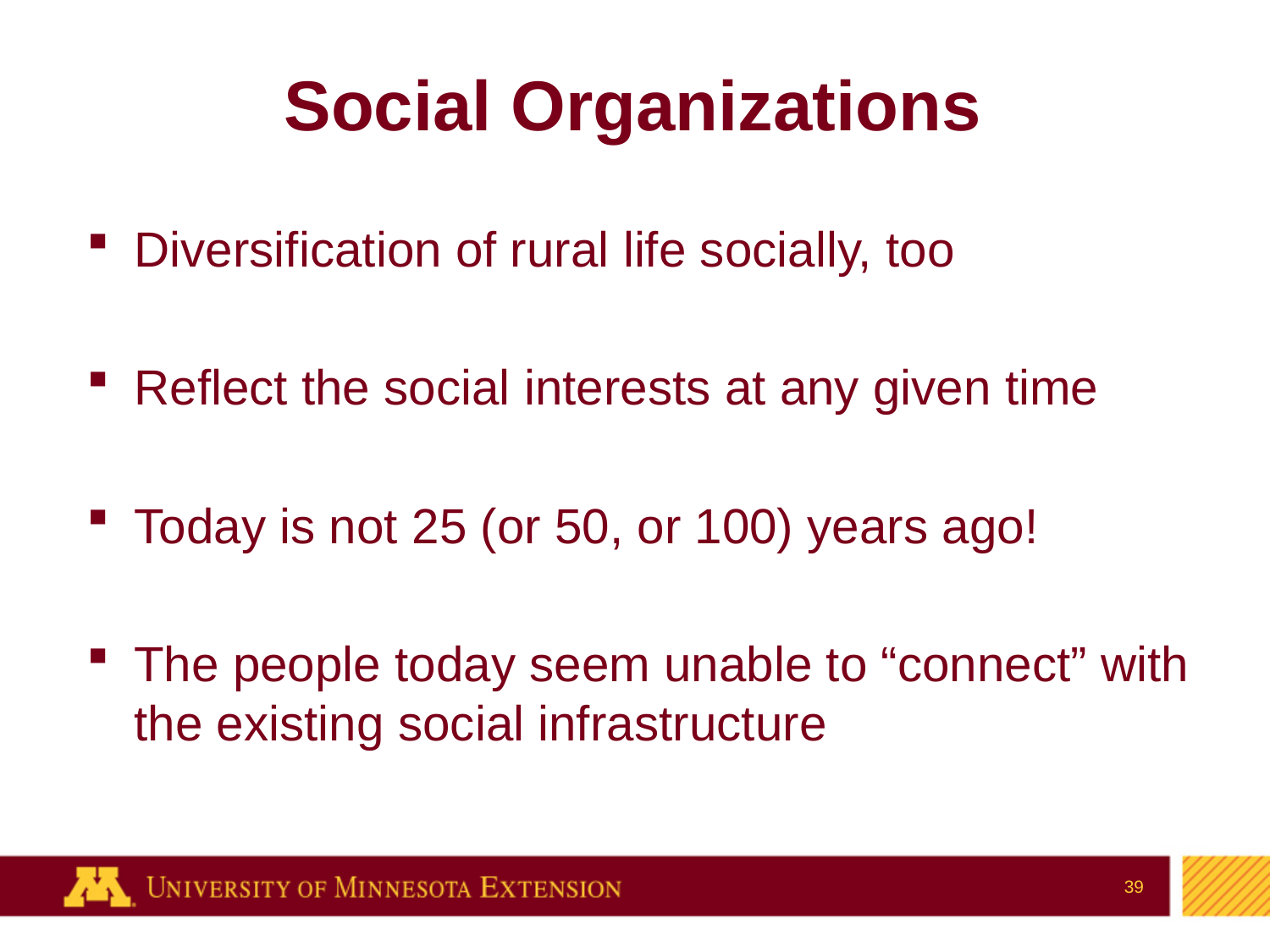

Social Organizations
Diversification of rural life socially, too

Reflect the social interests at any given time

Today is not 25 (or 50, or 100) years ago!

The people today seem unable to “connect” with the existing social infrastructure